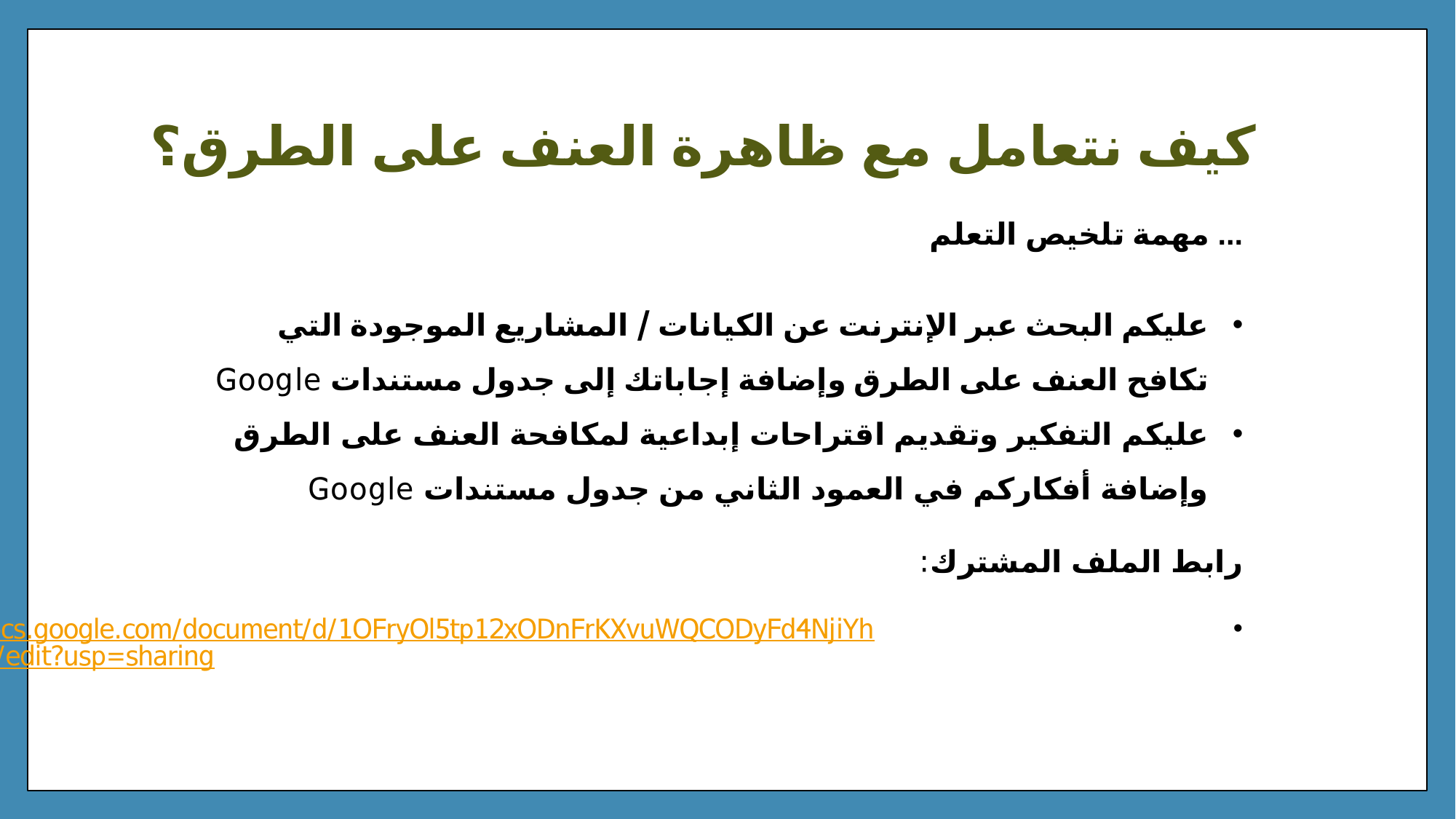

someone@example.com

# תודה
كيف نتعامل مع ظاهرة العنف على الطرق؟
مهمة تلخيص التعلم ...

عليكم البحث عبر الإنترنت عن الكيانات / المشاريع الموجودة التي تكافح العنف على الطرق وإضافة إجاباتك إلى جدول مستندات Google
عليكم التفكير وتقديم اقتراحات إبداعية لمكافحة العنف على الطرق وإضافة أفكاركم في العمود الثاني من جدول مستندات Google

رابط الملف المشترك:

https://docs.google.com/document/d/1OFryOl5tp12xODnFrKXvuWQCODyFd4NjiYheK-G3qKs/edit?usp=sharing